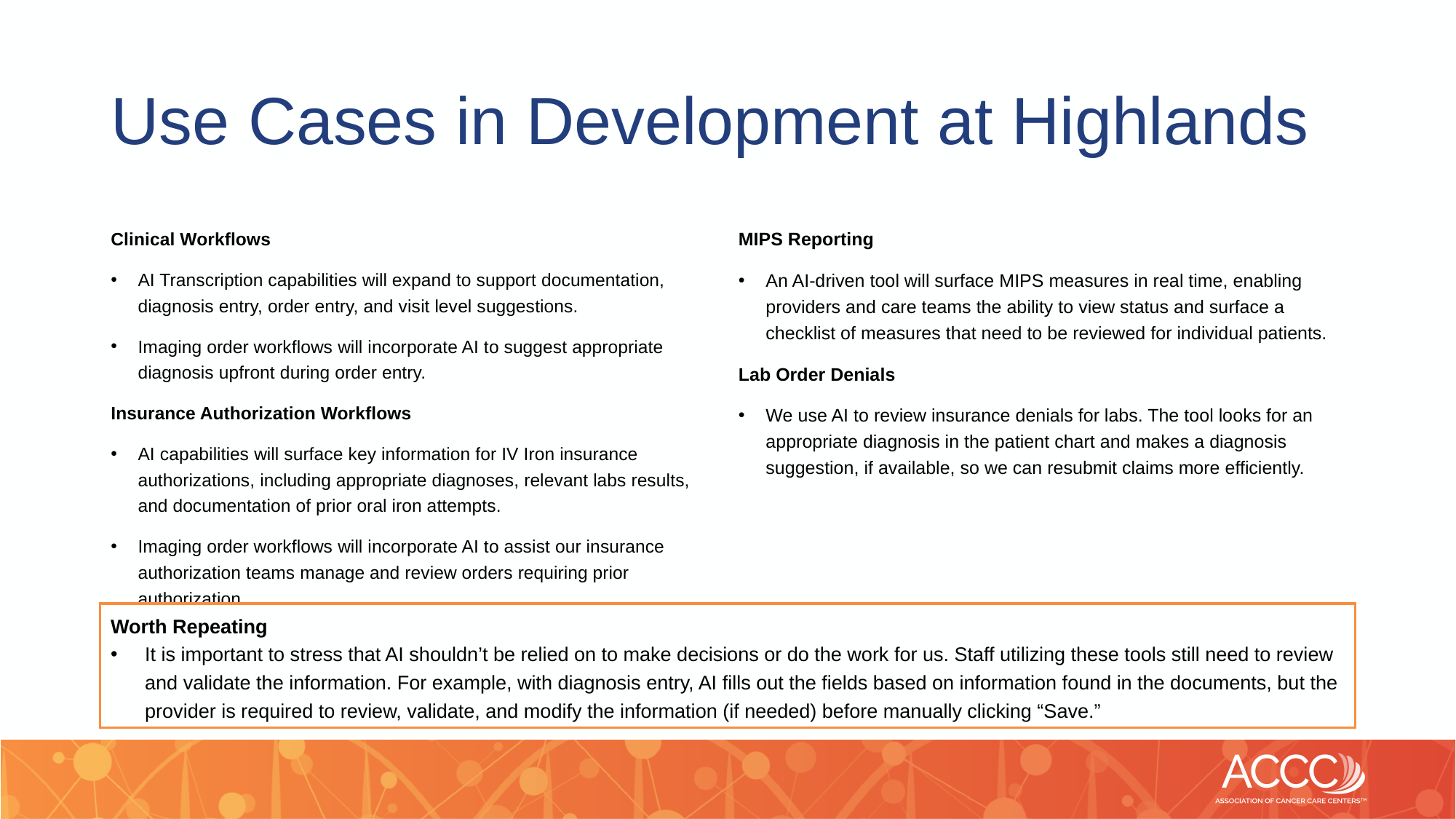

# Use Cases in Development at Highlands
Clinical Workflows
AI Transcription capabilities will expand to support documentation, diagnosis entry, order entry, and visit level suggestions.
Imaging order workflows will incorporate AI to suggest appropriate diagnosis upfront during order entry.
Insurance Authorization Workflows
AI capabilities will surface key information for IV Iron insurance authorizations, including appropriate diagnoses, relevant labs results, and documentation of prior oral iron attempts.
Imaging order workflows will incorporate AI to assist our insurance authorization teams manage and review orders requiring prior authorization.
MIPS Reporting
An AI-driven tool will surface MIPS measures in real time, enabling providers and care teams the ability to view status and surface a checklist of measures that need to be reviewed for individual patients.
Lab Order Denials
We use AI to review insurance denials for labs. The tool looks for an appropriate diagnosis in the patient chart and makes a diagnosis suggestion, if available, so we can resubmit claims more efficiently.
Worth Repeating
It is important to stress that AI shouldn’t be relied on to make decisions or do the work for us. Staff utilizing these tools still need to review and validate the information. For example, with diagnosis entry, AI fills out the fields based on information found in the documents, but the provider is required to review, validate, and modify the information (if needed) before manually clicking “Save.”